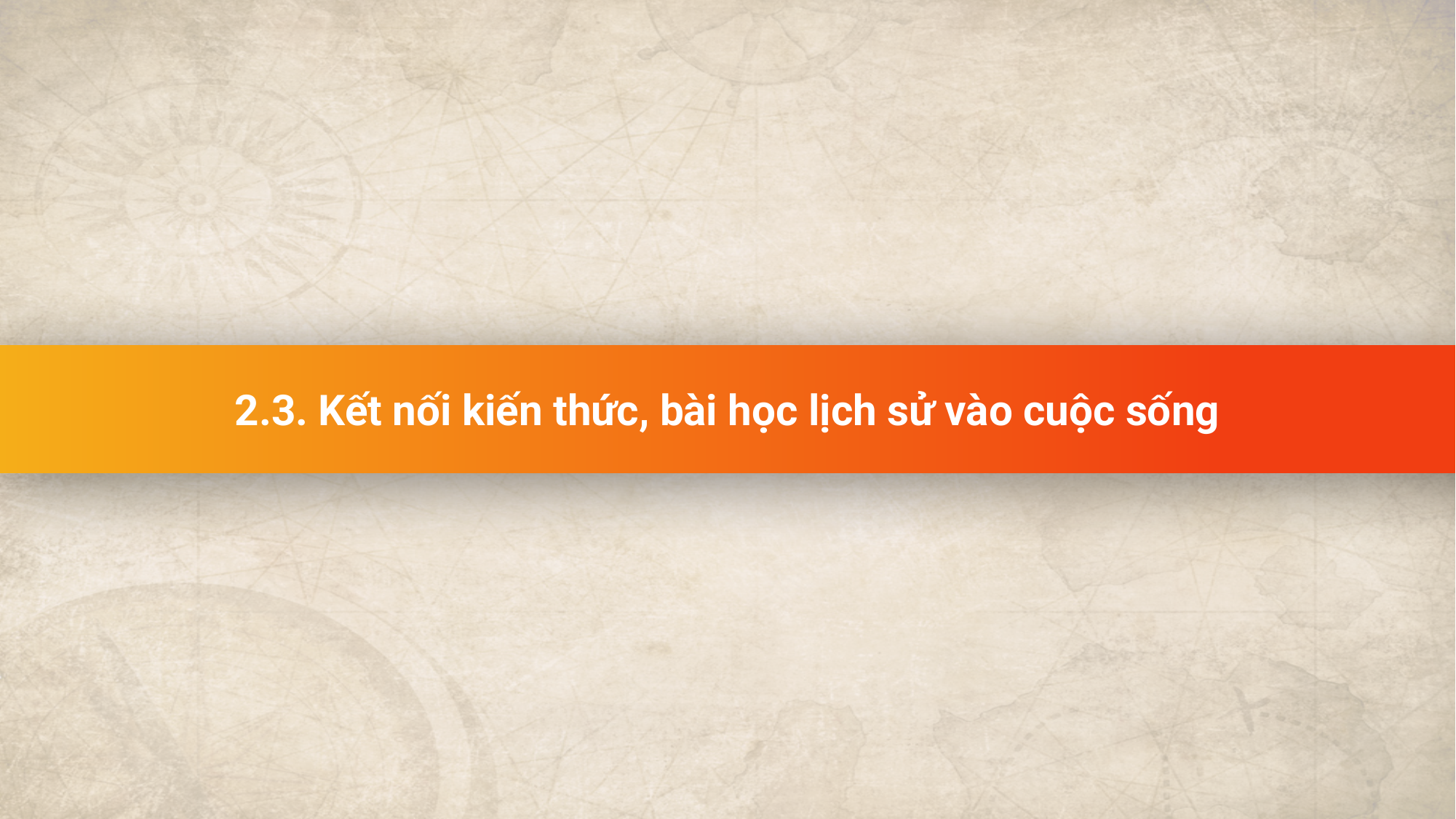

CÁCH MẠNG CÔNG NGHIỆP

2.3. Kết nối kiến thức, bài học lịch sử vào cuộc sống
BĂNG TAN Ở BẮC CỰC

Do sựu nóng lên toàn cầu